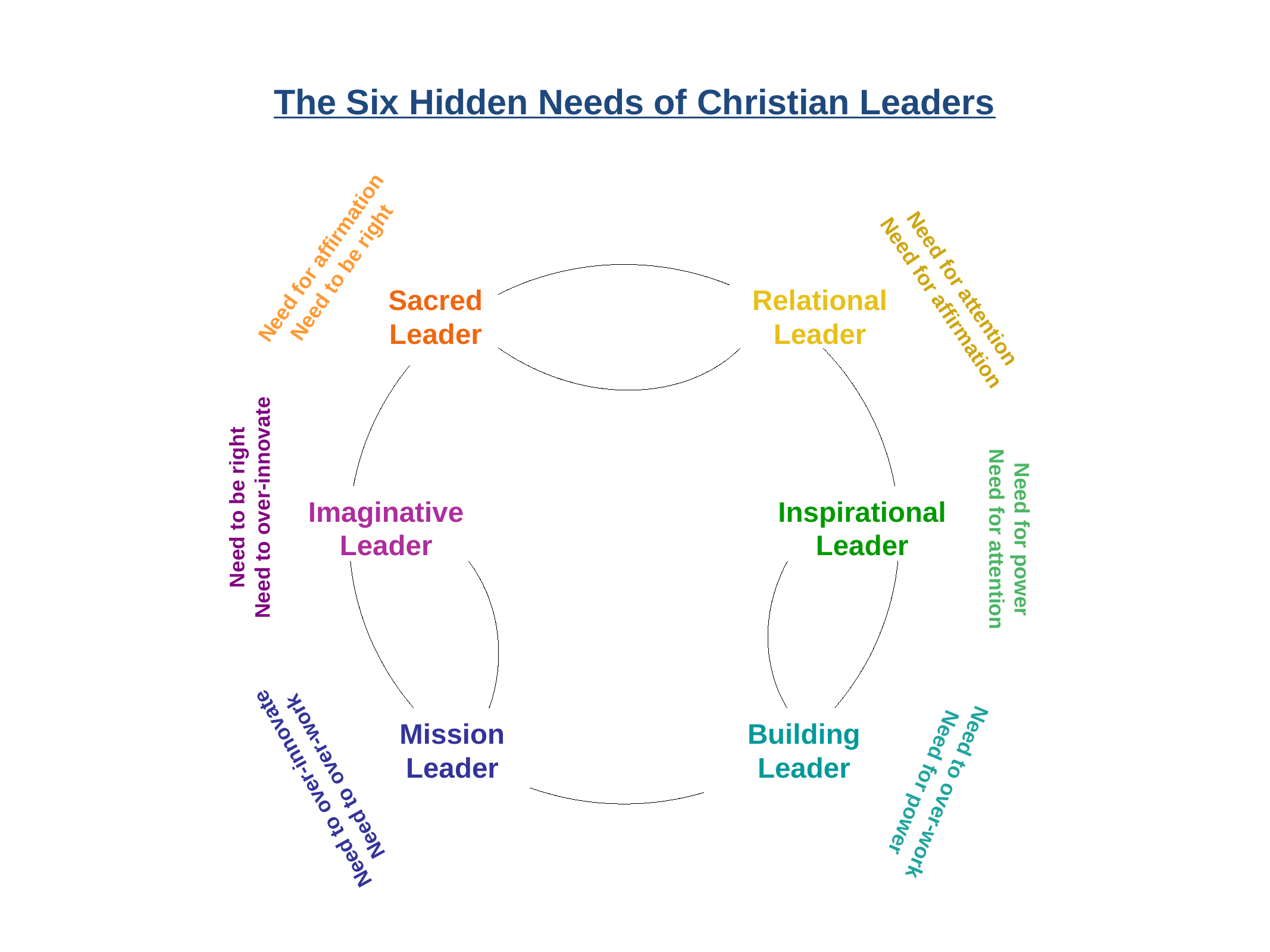

The Six Hidden Needs of Christian Leaders

Need for affirmation
Need to be right

Need for attention
Need for affirmation

Sacred
Leader

Relational
Leader

Need to be right
Need to over-innovate

Need for power
Need for attention

Imaginative
Leader

Inspirational
Leader

Need to over-work
Need for power

Need to over-innovate
Need to over-work

Mission
Leader

Building
Leader